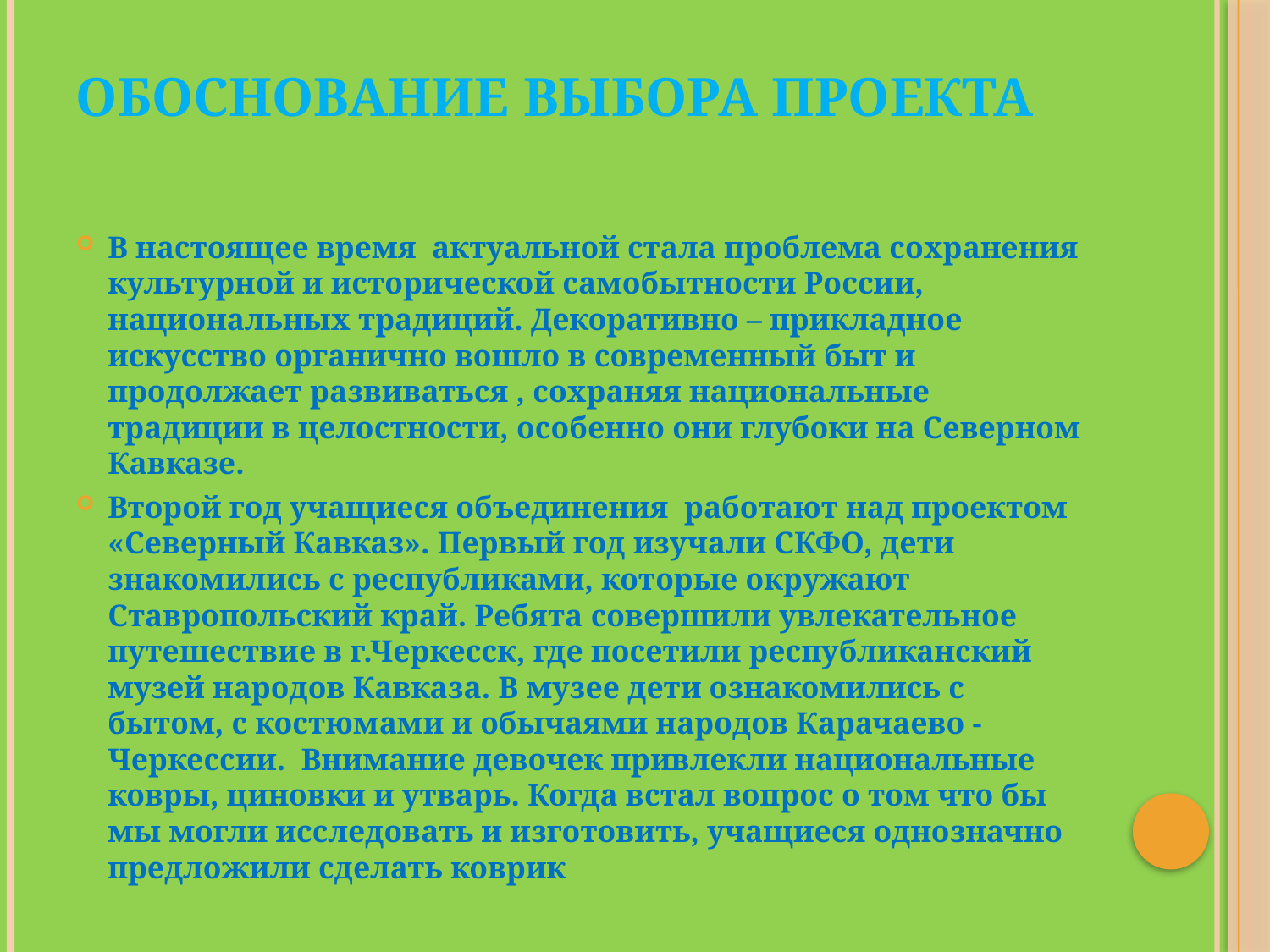

# Обоснование выбора проекта
В настоящее время  актуальной стала проблема сохранения культурной и исторической самобытности России, национальных традиций. Декоративно – прикладное искусство органично вошло в современный быт и продолжает развиваться , сохраняя национальные традиции в целостности, особенно они глубоки на Северном Кавказе.
Второй год учащиеся объединения  работают над проектом «Северный Кавказ». Первый год изучали СКФО, дети знакомились с республиками, которые окружают Ставропольский край. Ребята совершили увлекательное путешествие в г.Черкесск, где посетили республиканский музей народов Кавказа. В музее дети ознакомились с бытом, с костюмами и обычаями народов Карачаево - Черкессии.  Внимание девочек привлекли национальные ковры, циновки и утварь. Когда встал вопрос о том что бы мы могли исследовать и изготовить, учащиеся однозначно предложили сделать коврик